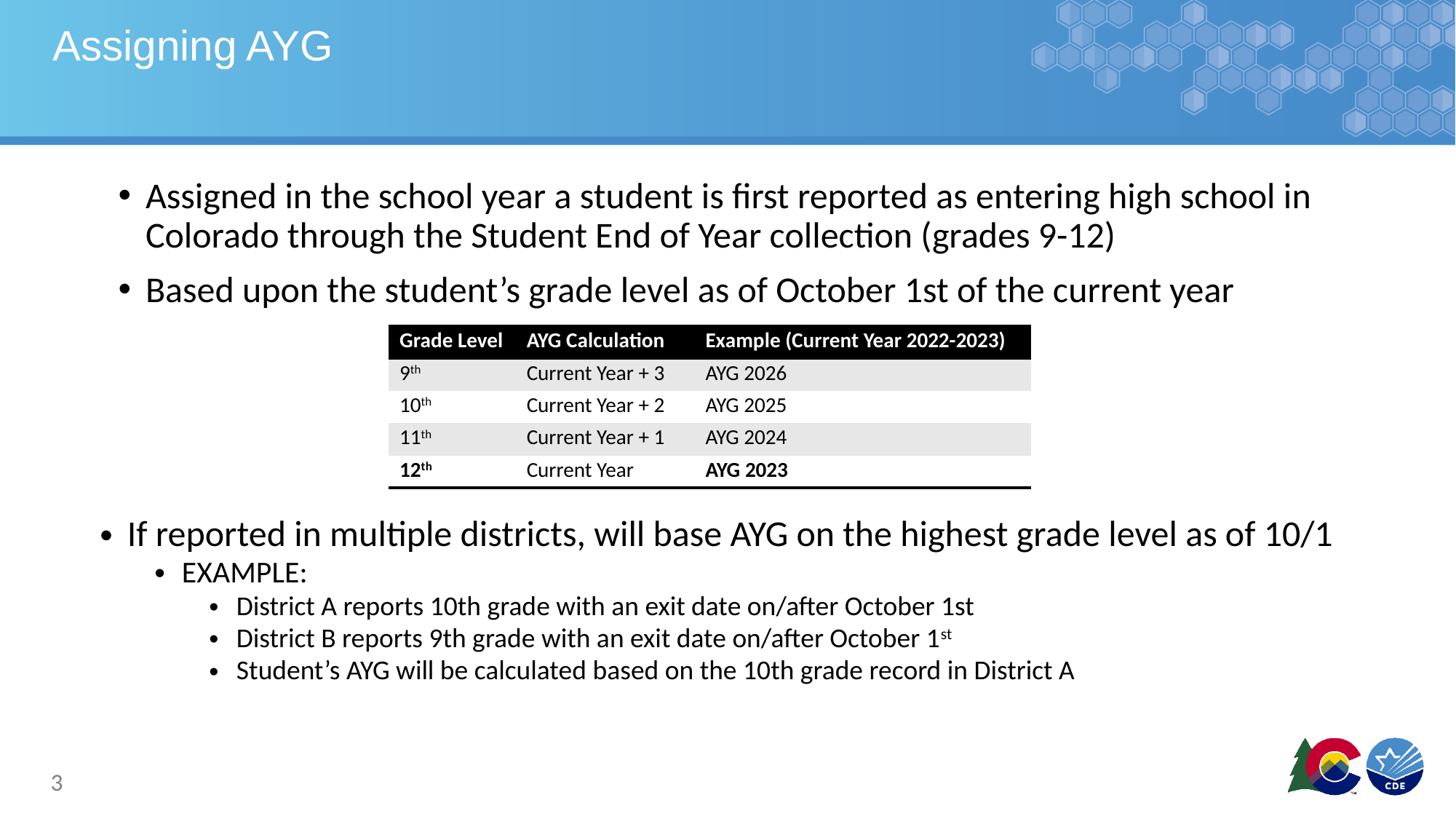

# Assigning AYG
Assigned in the school year a student is first reported as entering high school in Colorado through the Student End of Year collection (grades 9-12)
Based upon the student’s grade level as of October 1st of the current year

| Grade Level | AYG Calculation | Example (Current Year 2022-2023) |
| --- | --- | --- |
| 9th | Current Year + 3 | AYG 2026 |
| 10th | Current Year + 2 | AYG 2025 |
| 11th | Current Year + 1 | AYG 2024 |
| 12th | Current Year | AYG 2023 |
If reported in multiple districts, will base AYG on the highest grade level as of 10/1
EXAMPLE:
District A reports 10th grade with an exit date on/after October 1st
District B reports 9th grade with an exit date on/after October 1st
Student’s AYG will be calculated based on the 10th grade record in District A

3